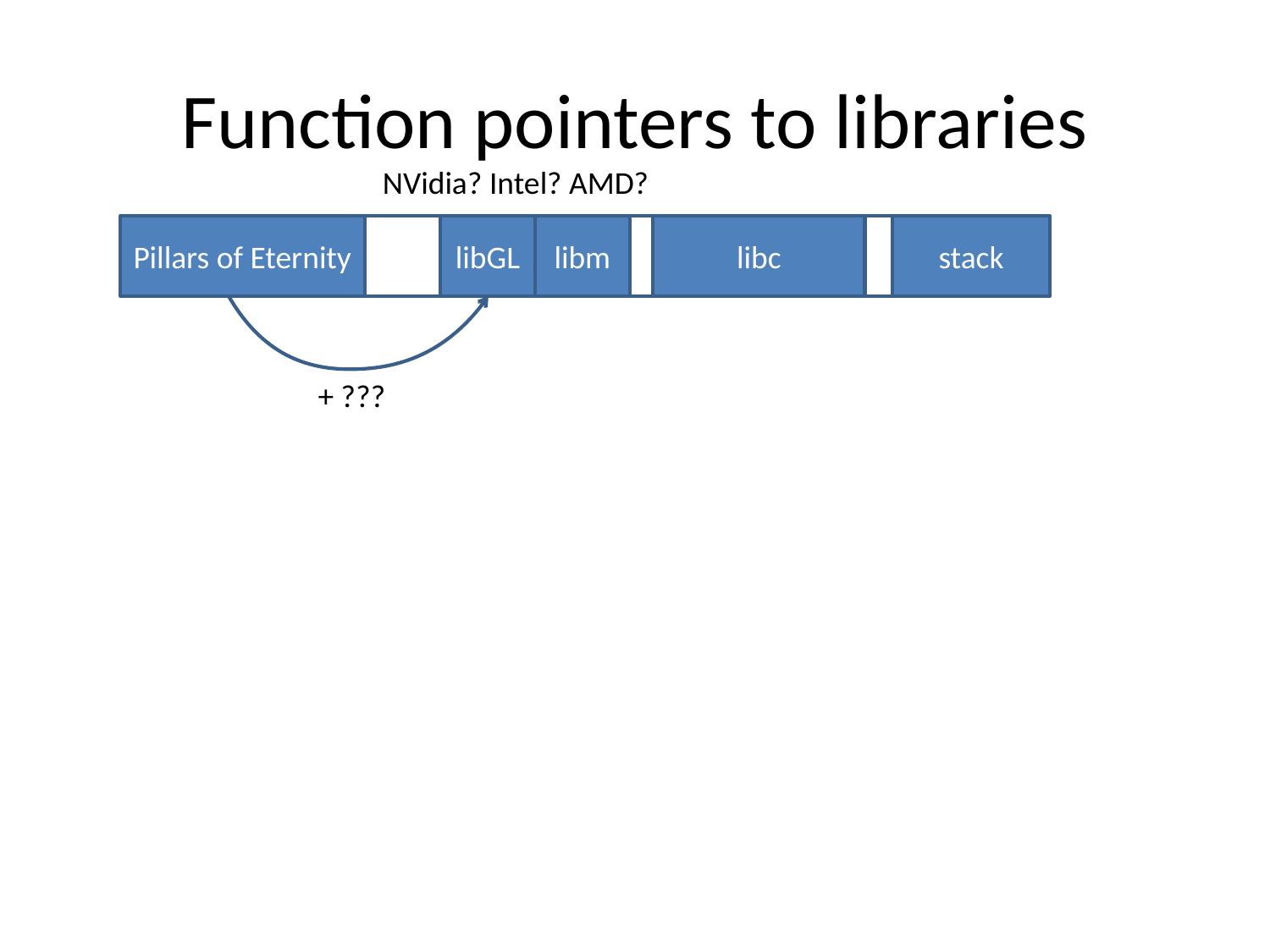

# Function pointers to libraries
NVidia? Intel? AMD?
Pillars of Eternity

libGL
libm
libc

stack

+ ???